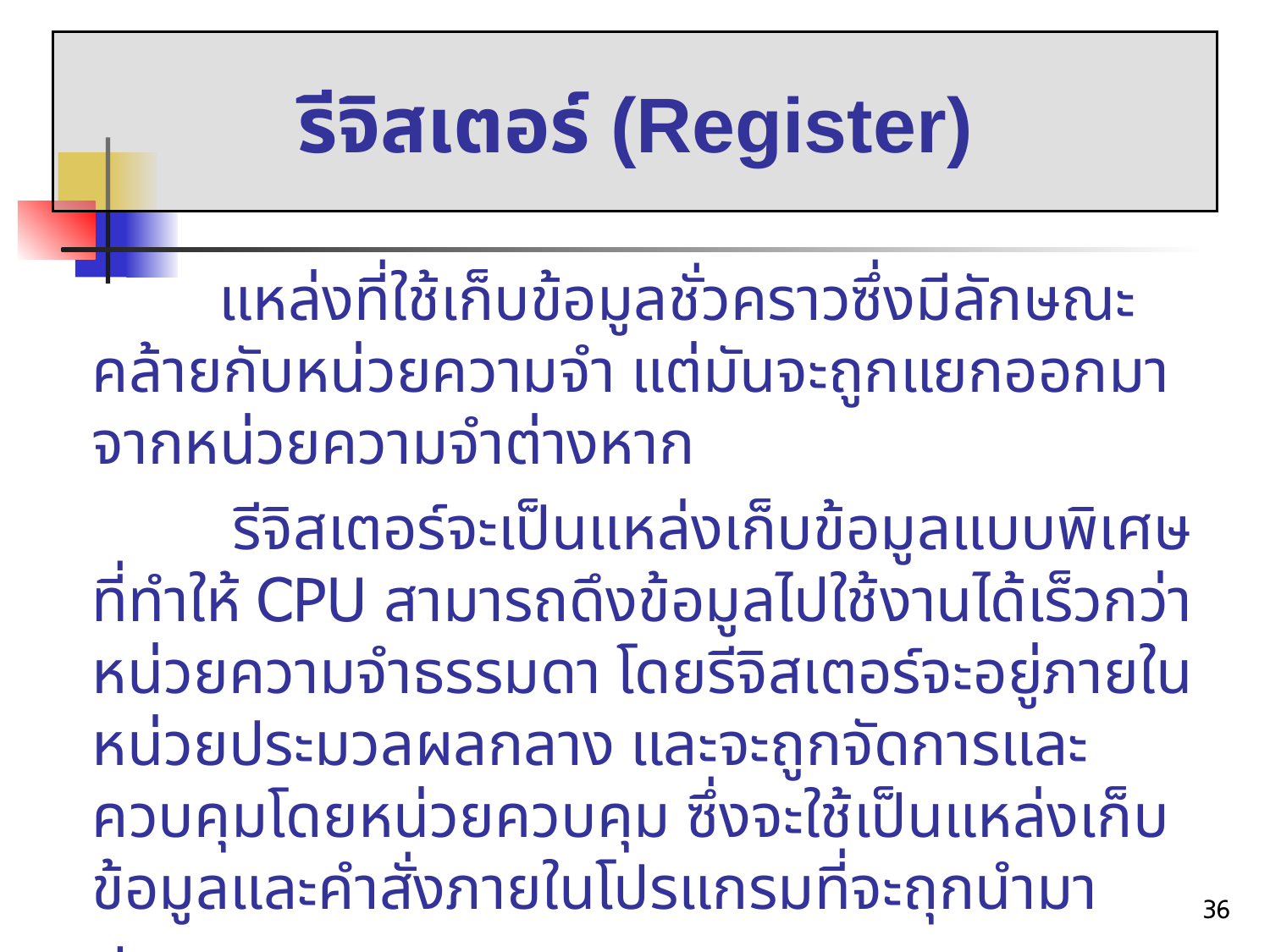

รีจิสเตอร์ (Register)
		แหล่งที่ใช้เก็บข้อมูลชั่วคราวซึ่งมีลักษณะคล้ายกับหน่วยความจำ แต่มันจะถูกแยกออกมาจากหน่วยความจำต่างหาก
            รีจิสเตอร์จะเป็นแหล่งเก็บข้อมูลแบบพิเศษที่ทำให้ CPU สามารถดึงข้อมูลไปใช้งานได้เร็วกว่าหน่วยความจำธรรมดา โดยรีจิสเตอร์จะอยู่ภายในหน่วยประมวลผลกลาง และจะถูกจัดการและควบคุมโดยหน่วยควบคุม ซึ่งจะใช้เป็นแหล่งเก็บข้อมูลและคำสั่งภายในโปรแกรมที่จะถุกนำมาประมวลผล
36